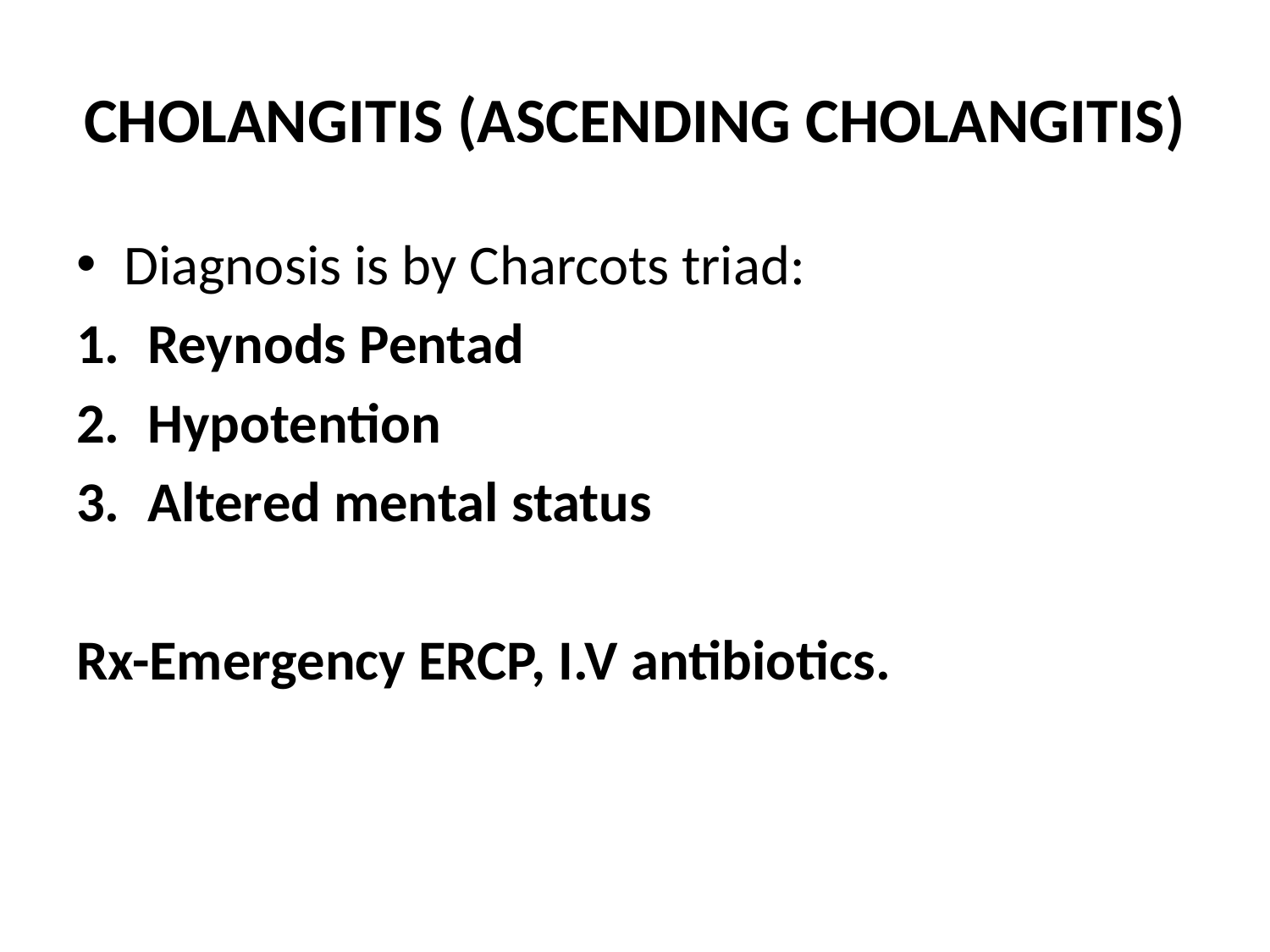

# CHOLANGITIS (ASCENDING CHOLANGITIS)
Diagnosis is by Charcots triad:
Reynods Pentad
Hypotention
Altered mental status

Rx-Emergency ERCP, I.V antibiotics.